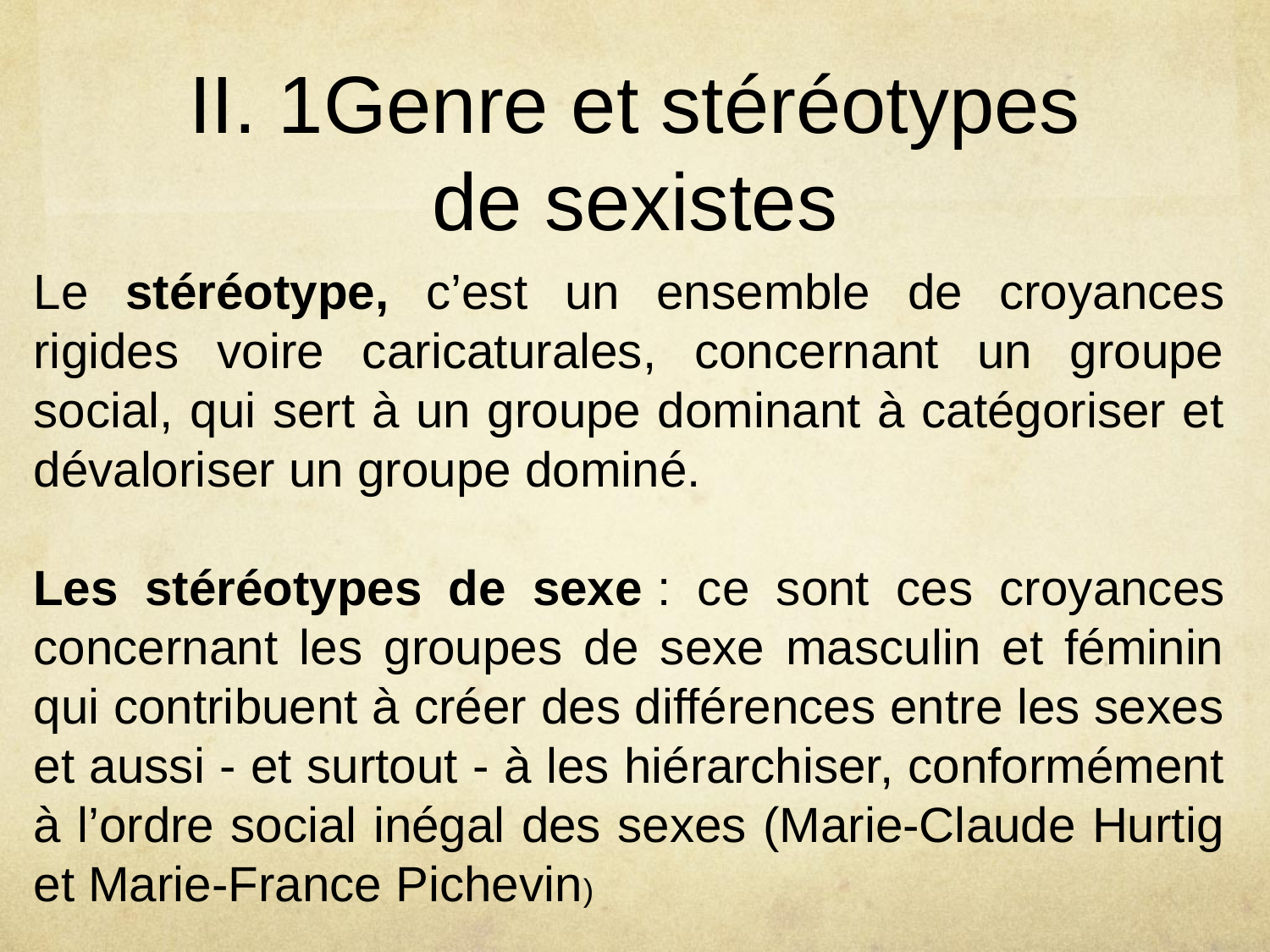

# II. 1Genre et stéréotypes de sexistes
Le stéréotype, c’est un ensemble de croyances rigides voire caricaturales, concernant un groupe social, qui sert à un groupe dominant à catégoriser et dévaloriser un groupe dominé.

Les stéréotypes de sexe : ce sont ces croyances concernant les groupes de sexe masculin et féminin qui contribuent à créer des différences entre les sexes et aussi - et surtout - à les hiérarchiser, conformément à l’ordre social inégal des sexes (Marie-Claude Hurtig et Marie-France Pichevin)